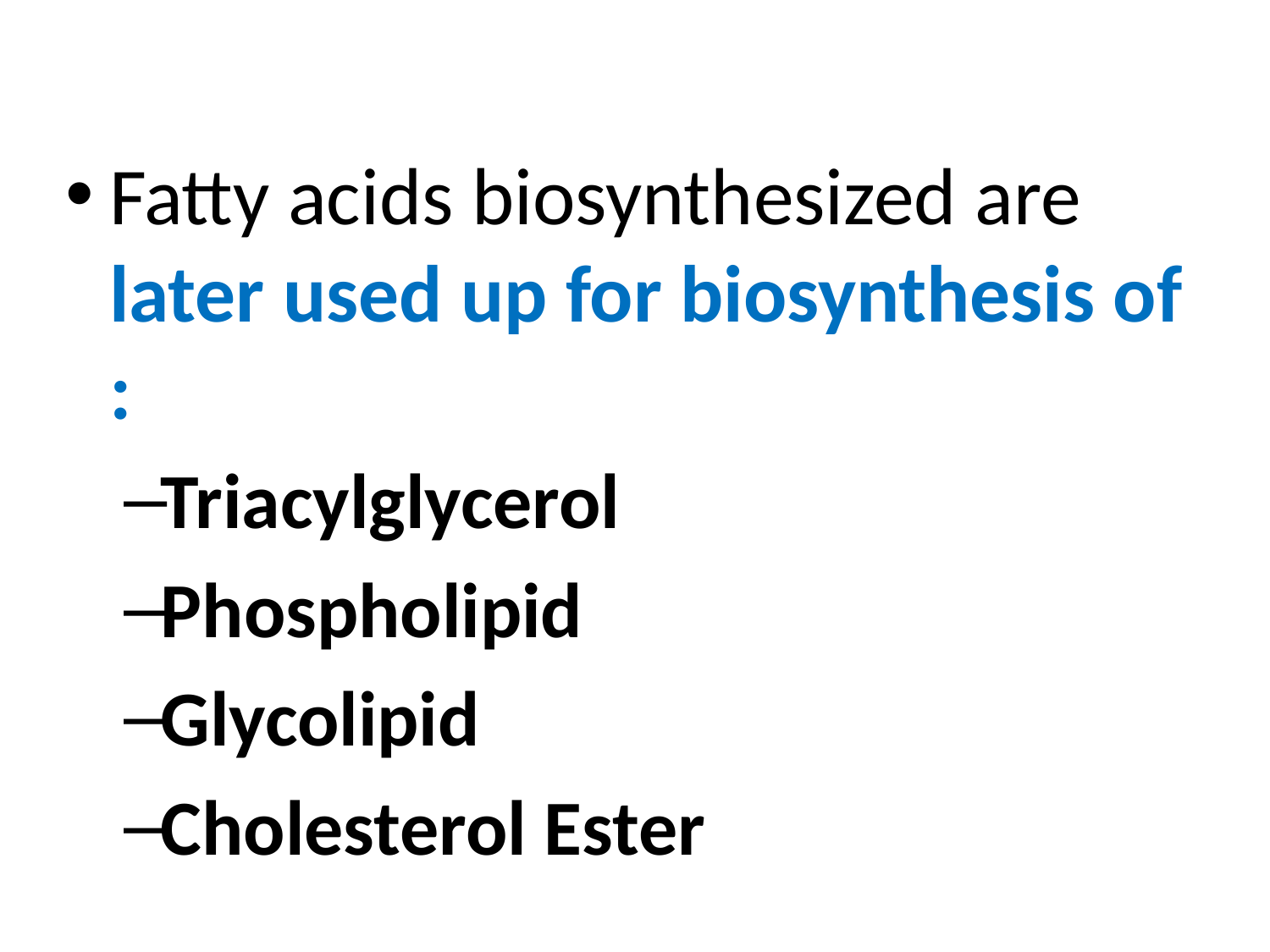

Fatty acids biosynthesized are later used up for biosynthesis of :
Triacylglycerol
Phospholipid
Glycolipid
Cholesterol Ester